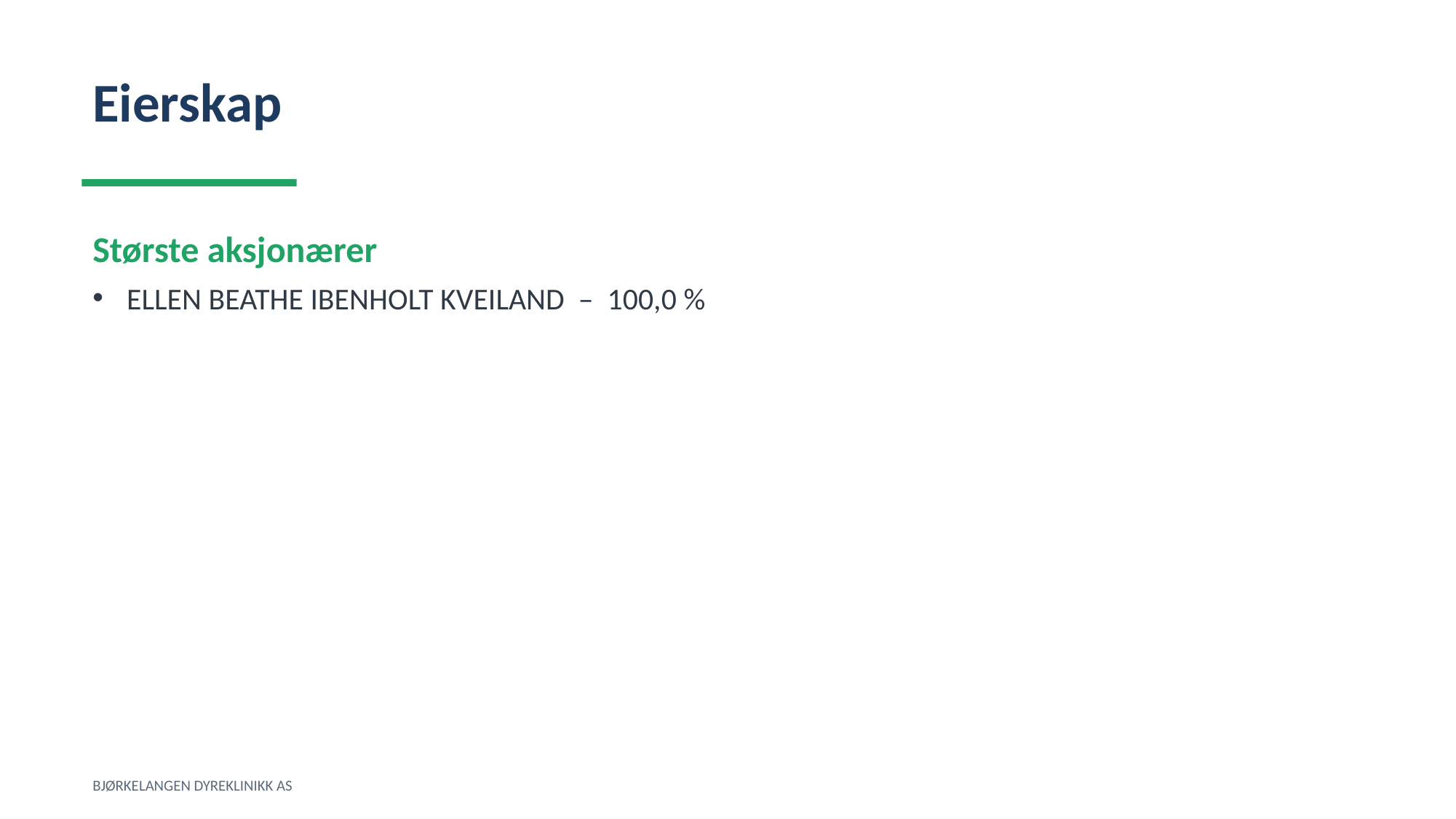

Eierskap

Største aksjonærer
ELLEN BEATHE IBENHOLT KVEILAND  –  100,0 %
BJØRKELANGEN DYREKLINIKK AS